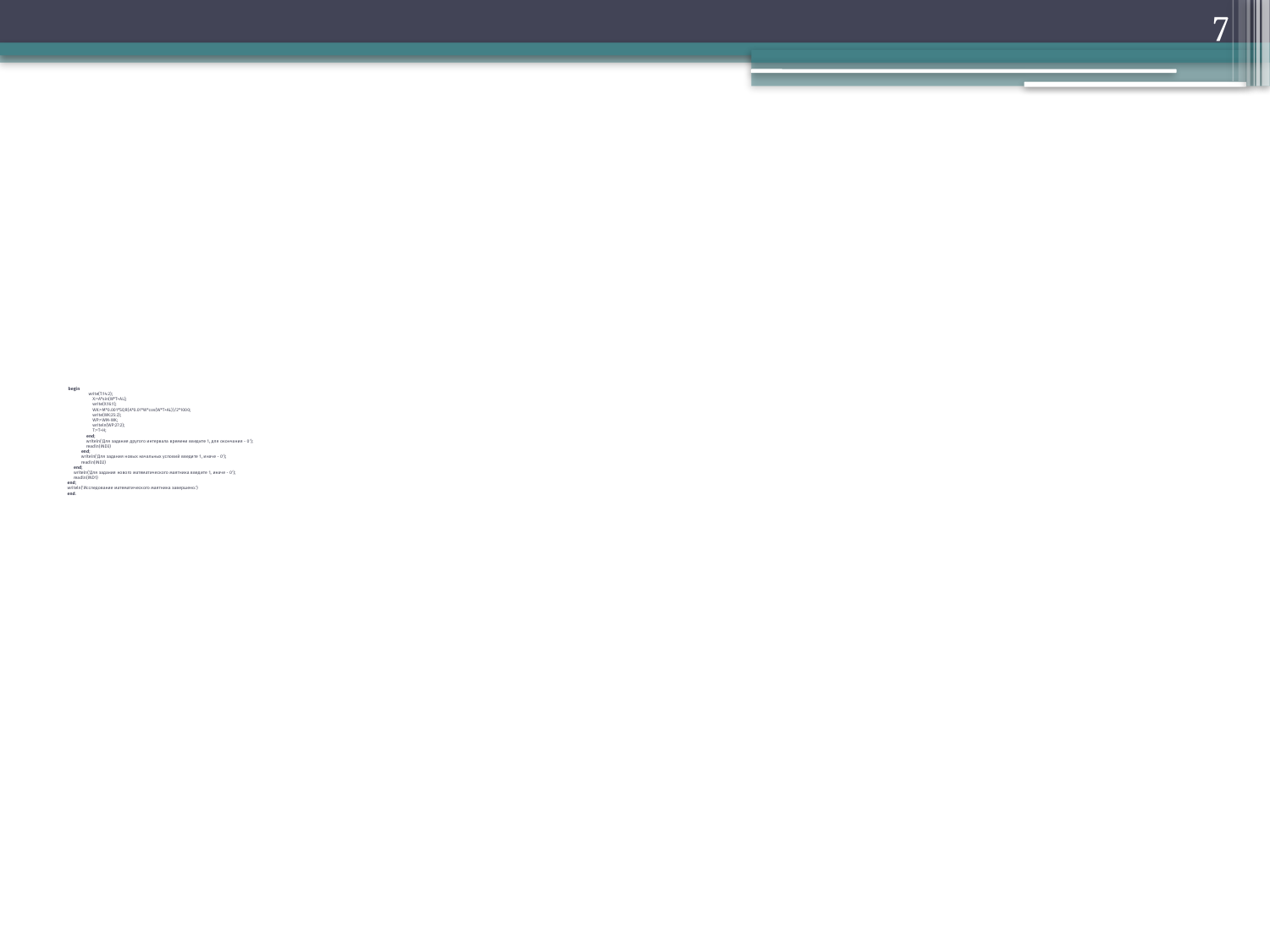

7
# begin write(T:14:2); X:=A*sin(W*T+AL); write(X:16:1); WK:=M*0.001*SQR(A*0.01*W*cos(W*T+AL))/2*1000; write(WK:25:2); WP:=WM-WK; writeln(WP:27:2); T:=T+H; end; writeln('Для задания другого интервала времени введите 1, для окончания - 0'); readln(IND3) end; writeln('Для задания новых начальных условий введите 1, иначе - 0'); readln(IND2) end; writeln('Для задания нового математического маятника введите 1, иначе - 0'); readln(IND1) end; writeln('Исследование математического маятника завершено.') end.